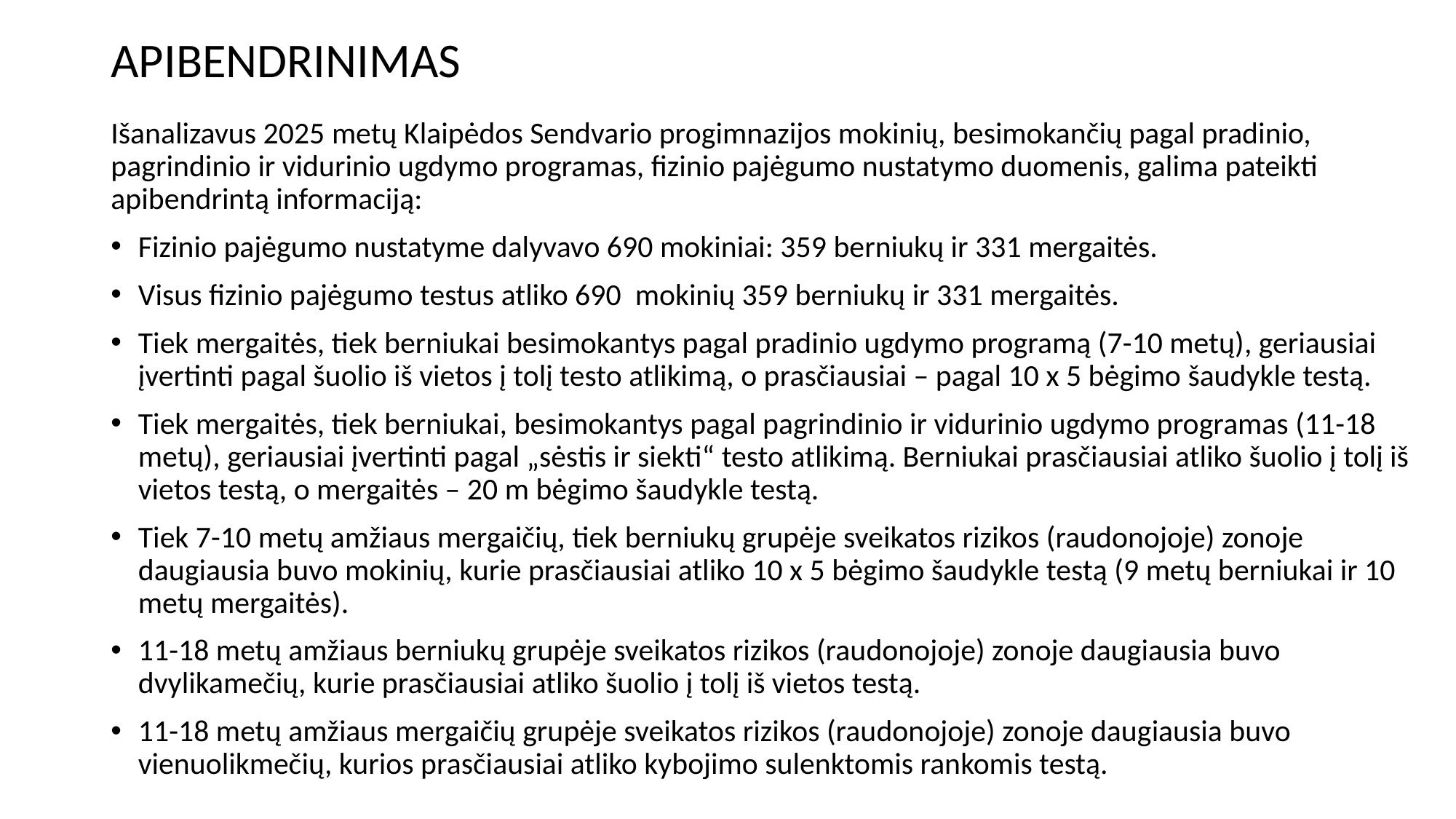

# APIBENDRINIMAS
Išanalizavus 2025 metų Klaipėdos Sendvario progimnazijos mokinių, besimokančių pagal pradinio, pagrindinio ir vidurinio ugdymo programas, fizinio pajėgumo nustatymo duomenis, galima pateikti apibendrintą informaciją:
Fizinio pajėgumo nustatyme dalyvavo 690 mokiniai: 359 berniukų ir 331 mergaitės.
Visus fizinio pajėgumo testus atliko 690  mokinių 359 berniukų ir 331 mergaitės.
Tiek mergaitės, tiek berniukai besimokantys pagal pradinio ugdymo programą (7-10 metų), geriausiai įvertinti pagal šuolio iš vietos į tolį testo atlikimą, o prasčiausiai – pagal 10 x 5 bėgimo šaudykle testą.
Tiek mergaitės, tiek berniukai, besimokantys pagal pagrindinio ir vidurinio ugdymo programas (11-18 metų), geriausiai įvertinti pagal „sėstis ir siekti“ testo atlikimą. Berniukai prasčiausiai atliko šuolio į tolį iš vietos testą, o mergaitės – 20 m bėgimo šaudykle testą.
Tiek 7-10 metų amžiaus mergaičių, tiek berniukų grupėje sveikatos rizikos (raudonojoje) zonoje daugiausia buvo mokinių, kurie prasčiausiai atliko 10 x 5 bėgimo šaudykle testą (9 metų berniukai ir 10 metų mergaitės).
11-18 metų amžiaus berniukų grupėje sveikatos rizikos (raudonojoje) zonoje daugiausia buvo dvylikamečių, kurie prasčiausiai atliko šuolio į tolį iš vietos testą.
11-18 metų amžiaus mergaičių grupėje sveikatos rizikos (raudonojoje) zonoje daugiausia buvo vienuolikmečių, kurios prasčiausiai atliko kybojimo sulenktomis rankomis testą.